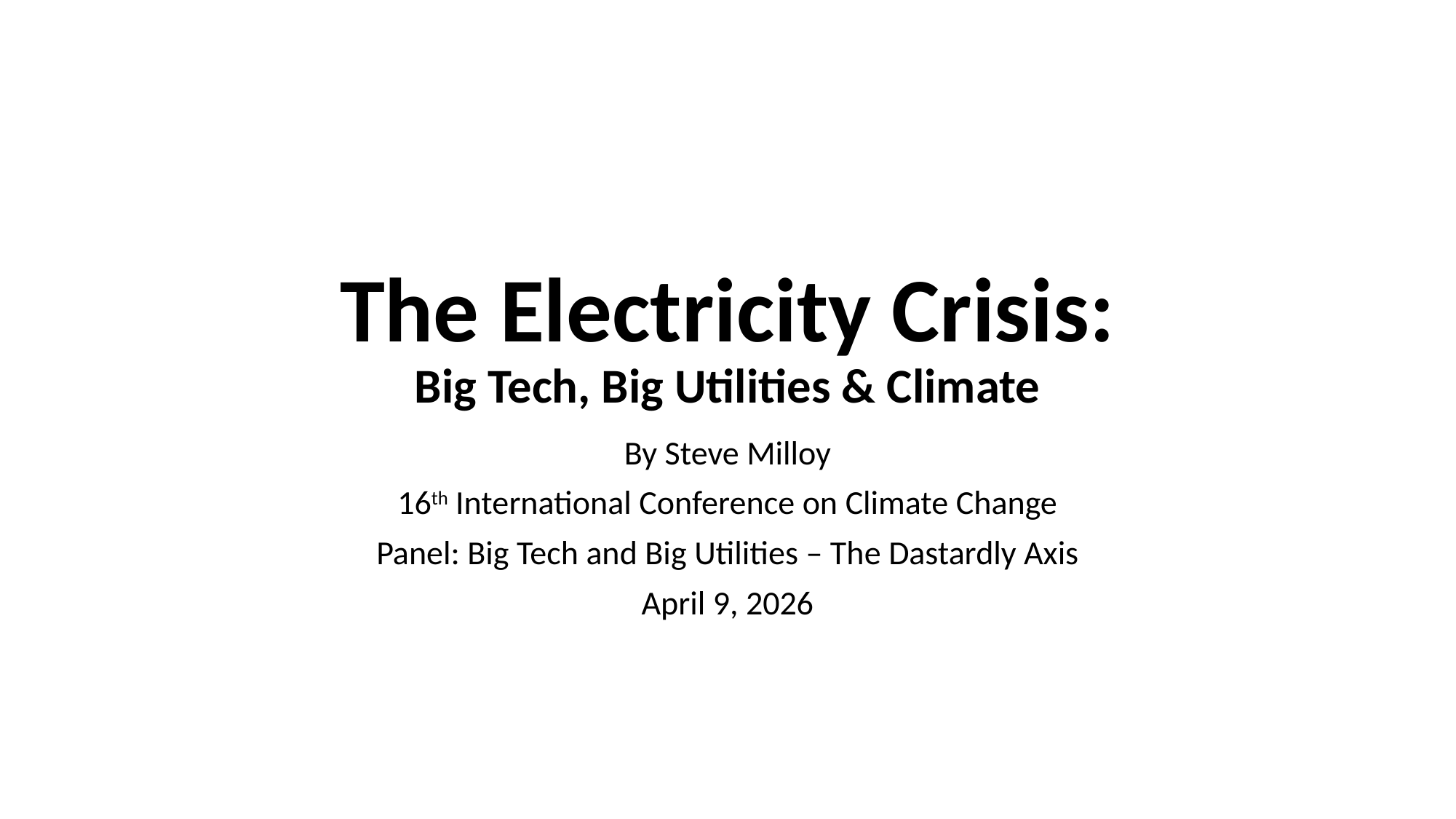

# The Electricity Crisis: Big Tech, Big Utilities & Climate
By Steve Milloy
16th International Conference on Climate Change
Panel: Big Tech and Big Utilities – The Dastardly Axis
April 9, 2026